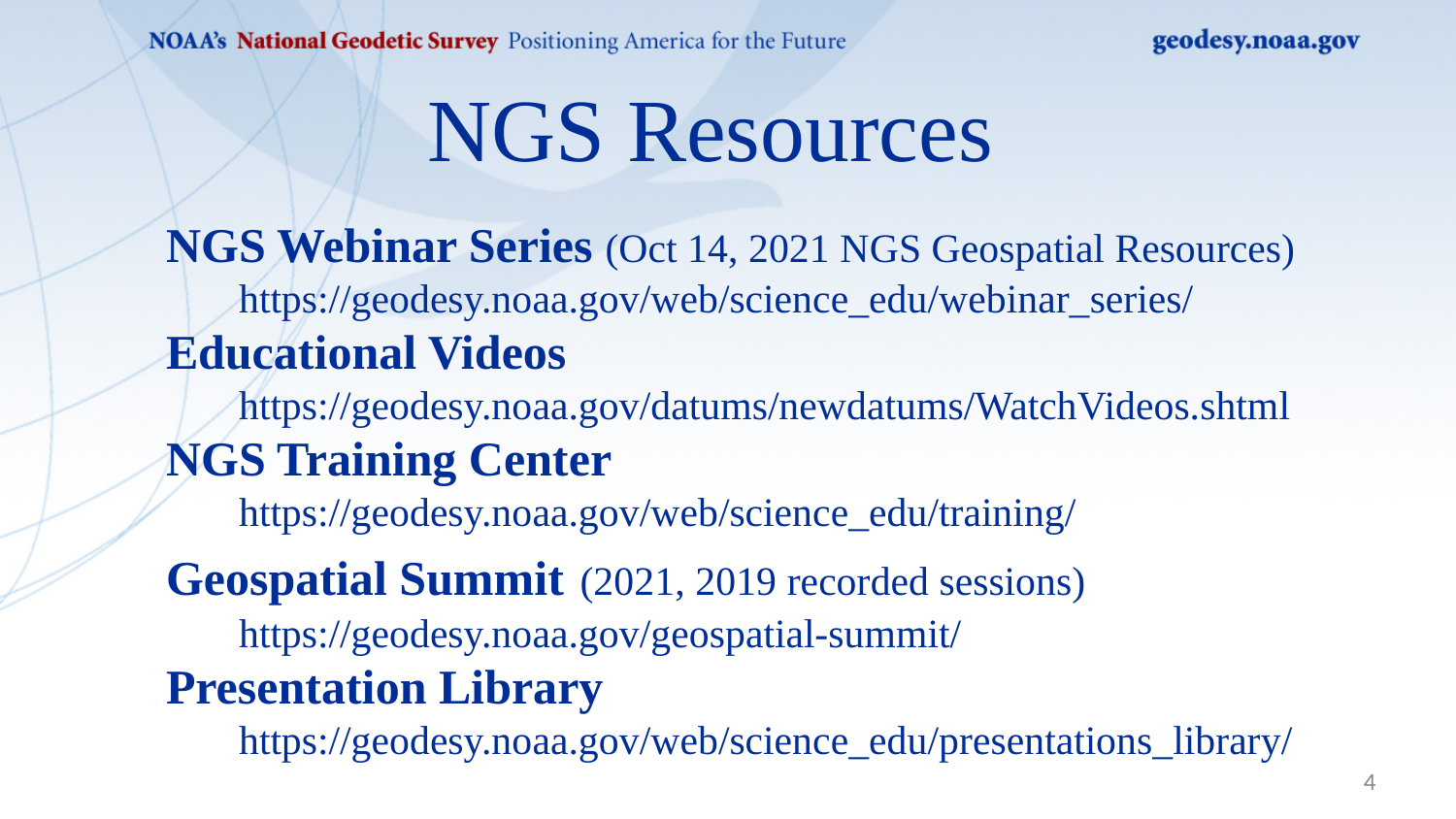

NGS Resources
NGS Webinar Series (Oct 14, 2021 NGS Geospatial Resources)
https://geodesy.noaa.gov/web/science_edu/webinar_series/
Educational Videos
https://geodesy.noaa.gov/datums/newdatums/WatchVideos.shtml
NGS Training Center
https://geodesy.noaa.gov/web/science_edu/training/
Geospatial Summit (2021, 2019 recorded sessions)
https://geodesy.noaa.gov/geospatial-summit/
Presentation Library
https://geodesy.noaa.gov/web/science_edu/presentations_library/
4